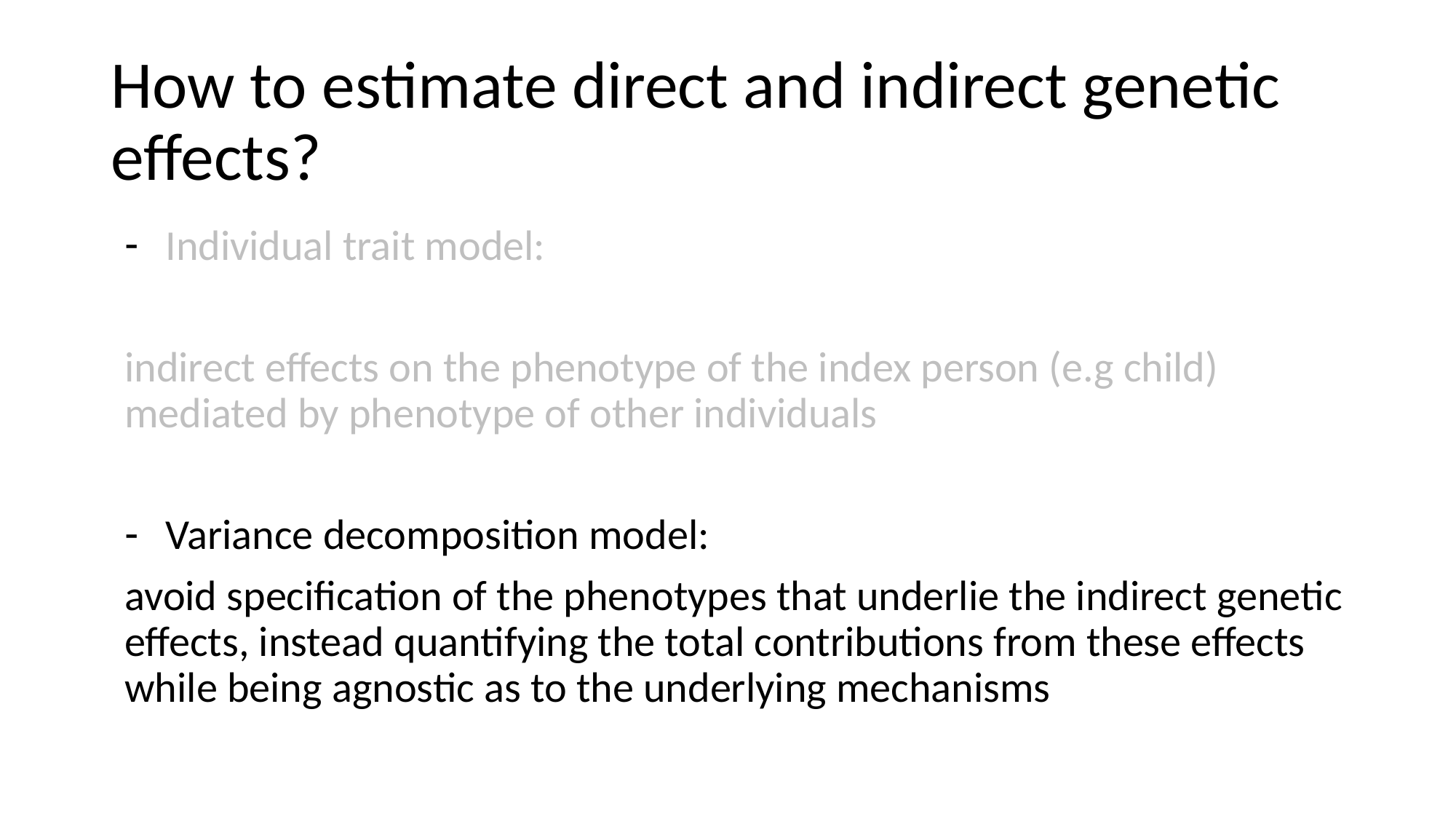

# How to estimate direct and indirect genetic effects?
Individual trait model:

indirect effects on the phenotype of the index person (e.g child) mediated by phenotype of other individuals

Variance decomposition model:
avoid specification of the phenotypes that underlie the indirect genetic effects, instead quantifying the total contributions from these effects while being agnostic as to the underlying mechanisms